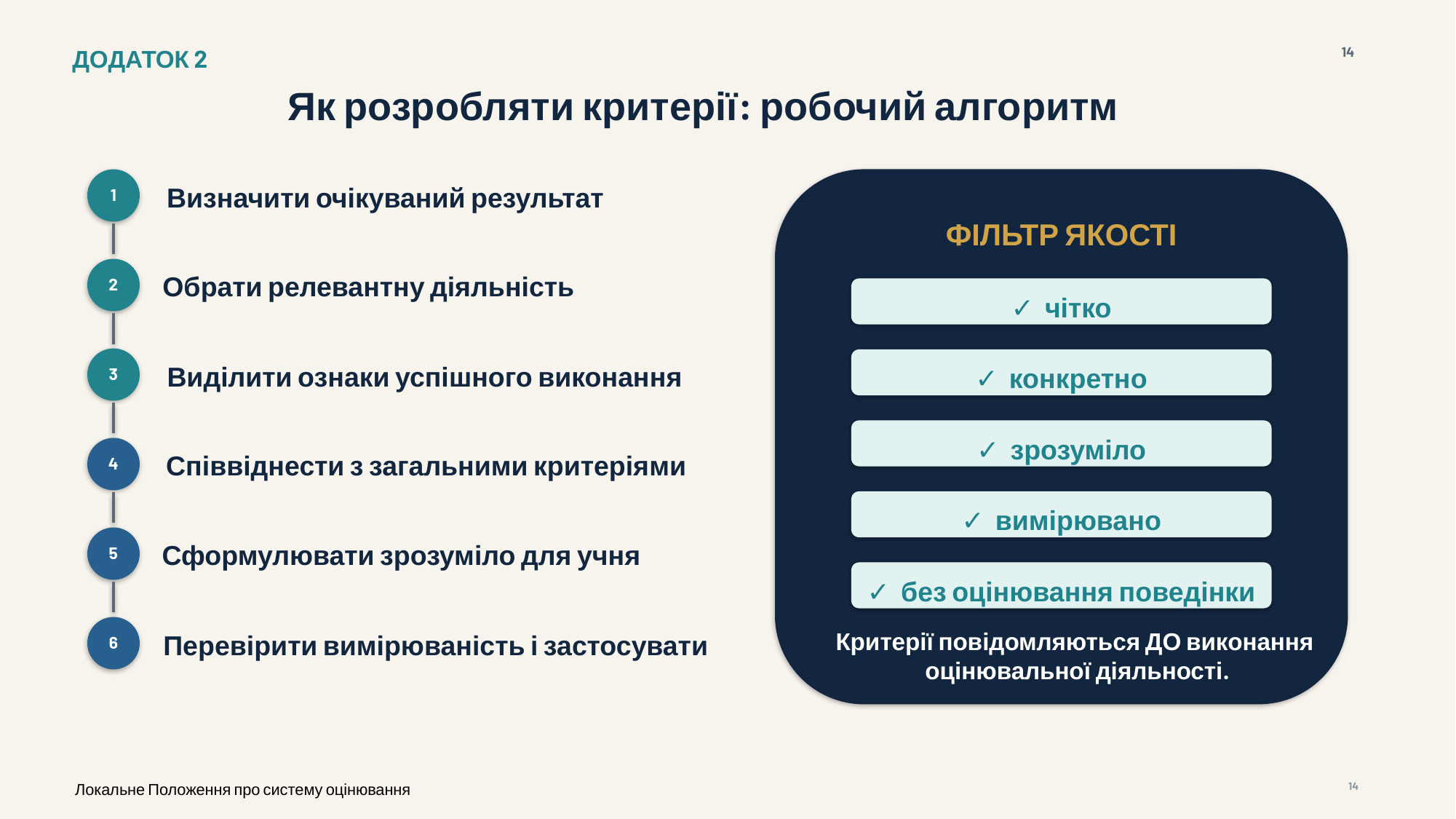

ДОДАТОК 2
14
Як розробляти критерії: робочий алгоритм

Визначити очікуваний результат
1
ФІЛЬТР ЯКОСТІ

Обрати релевантну діяльність
2

✓  чітко

Виділити ознаки успішного виконання
✓  конкретно
3

✓  зрозуміло

Співвіднести з загальними критеріями
4

✓  вимірювано

Сформулювати зрозуміло для учня
5

✓  без оцінювання поведінки

Критерії повідомляються ДО виконання
оцінювальної діяльності.
Перевірити вимірюваність і застосувати
6
Локальне Положення про систему оцінювання
14